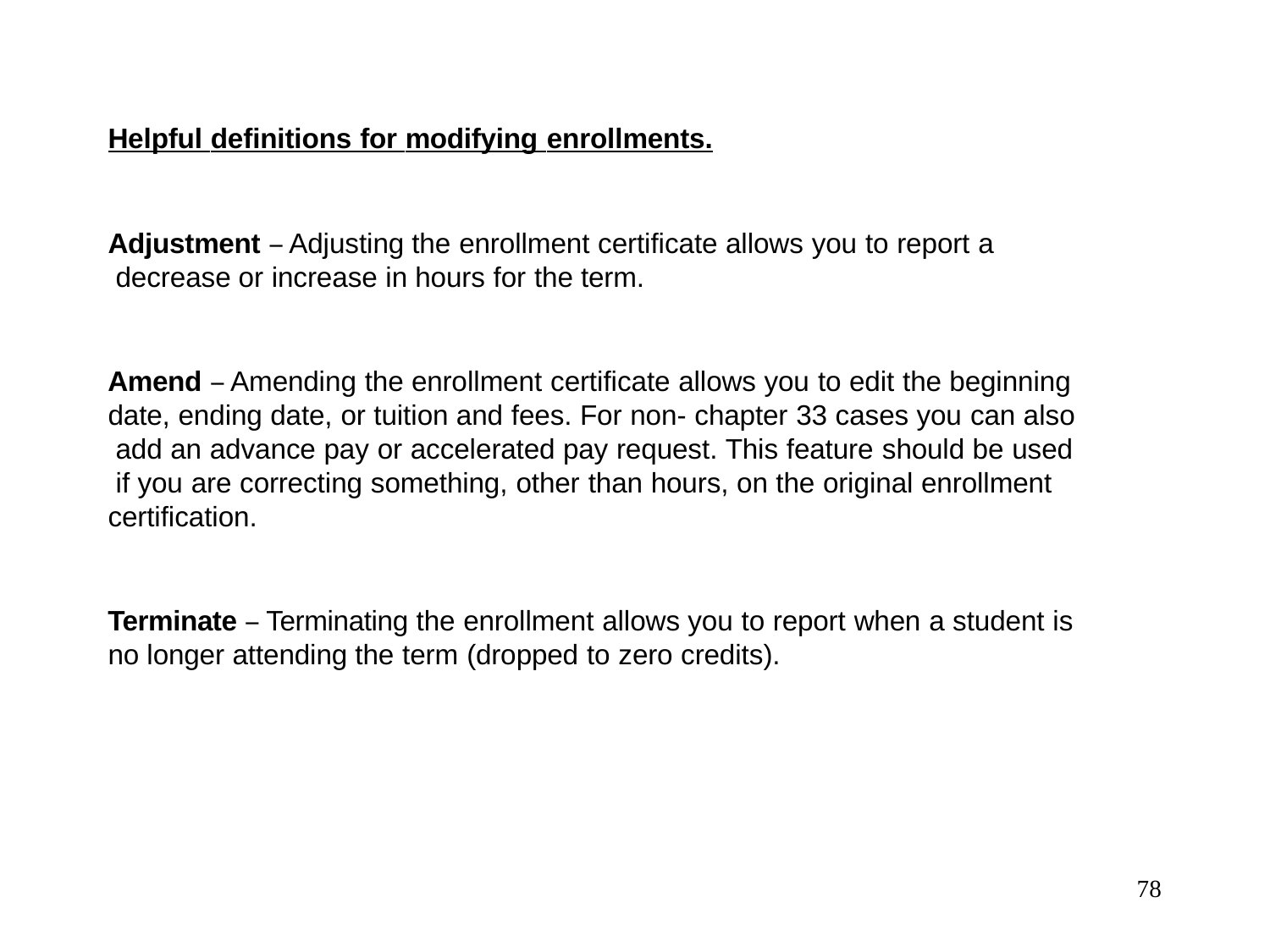

Helpful definitions for modifying enrollments.

Adjustment – Adjusting the enrollment certificate allows you to report a  decrease or increase in hours for the term.

Amend – Amending the enrollment certificate allows you to edit the beginning  date, ending date, or tuition and fees. For non- chapter 33 cases you can also  add an advance pay or accelerated pay request. This feature should be used  if you are correcting something, other than hours, on the original enrollment  certification.

Terminate – Terminating the enrollment allows you to report when a student is  no longer attending the term (dropped to zero credits).
78